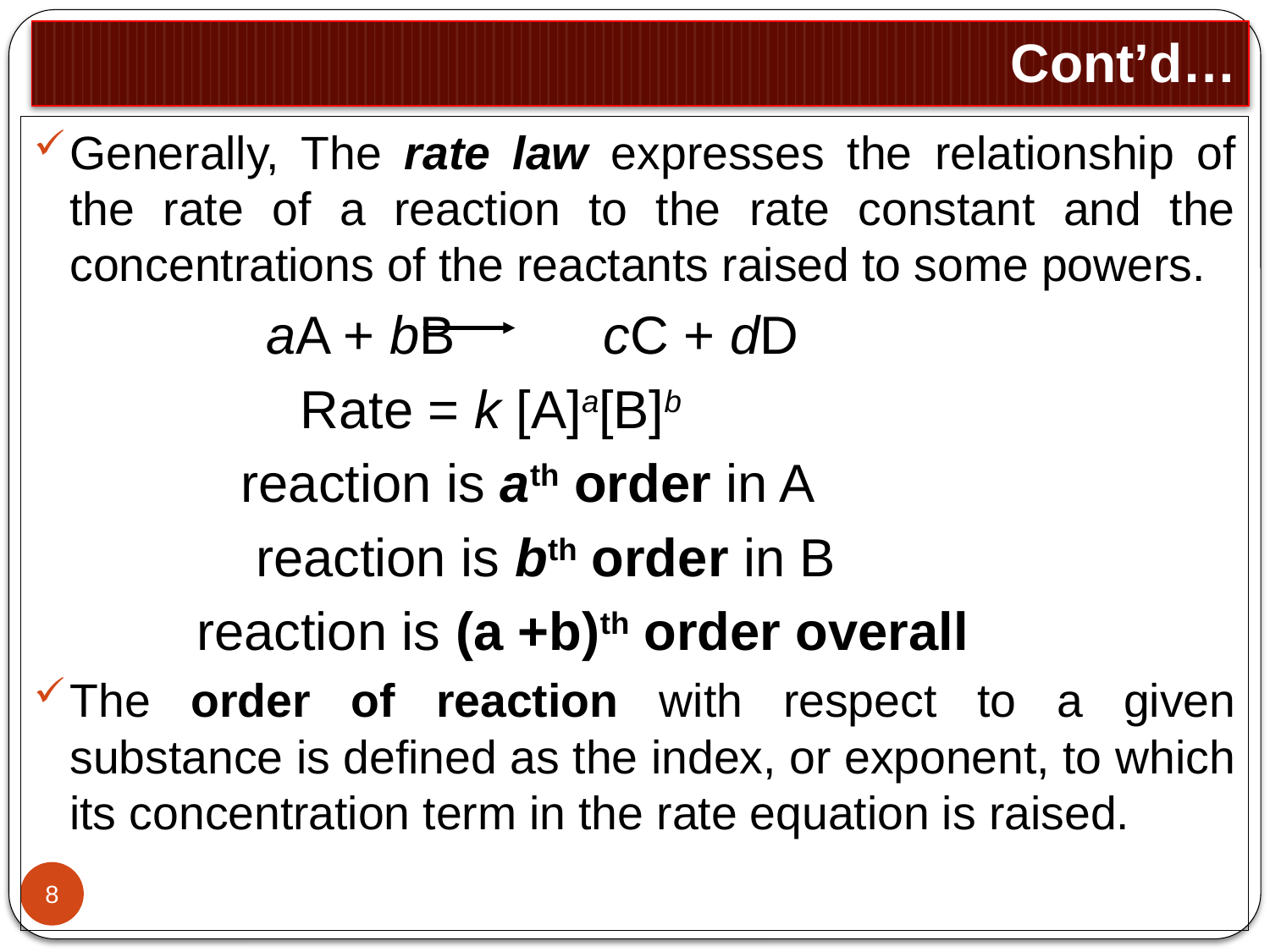

# Cont’d…
Generally, The rate law expresses the relationship of the rate of a reaction to the rate constant and the concentrations of the reactants raised to some powers.
                  aA + bB          cC + dD
                  Rate = k [A]a[B]b
              reaction is ath order in A
               reaction is bth order in B
           reaction is (a +b)th order overall
The order of reaction with respect to a given substance is defined as the index, or exponent, to which its concentration term in the rate equation is raised.

8